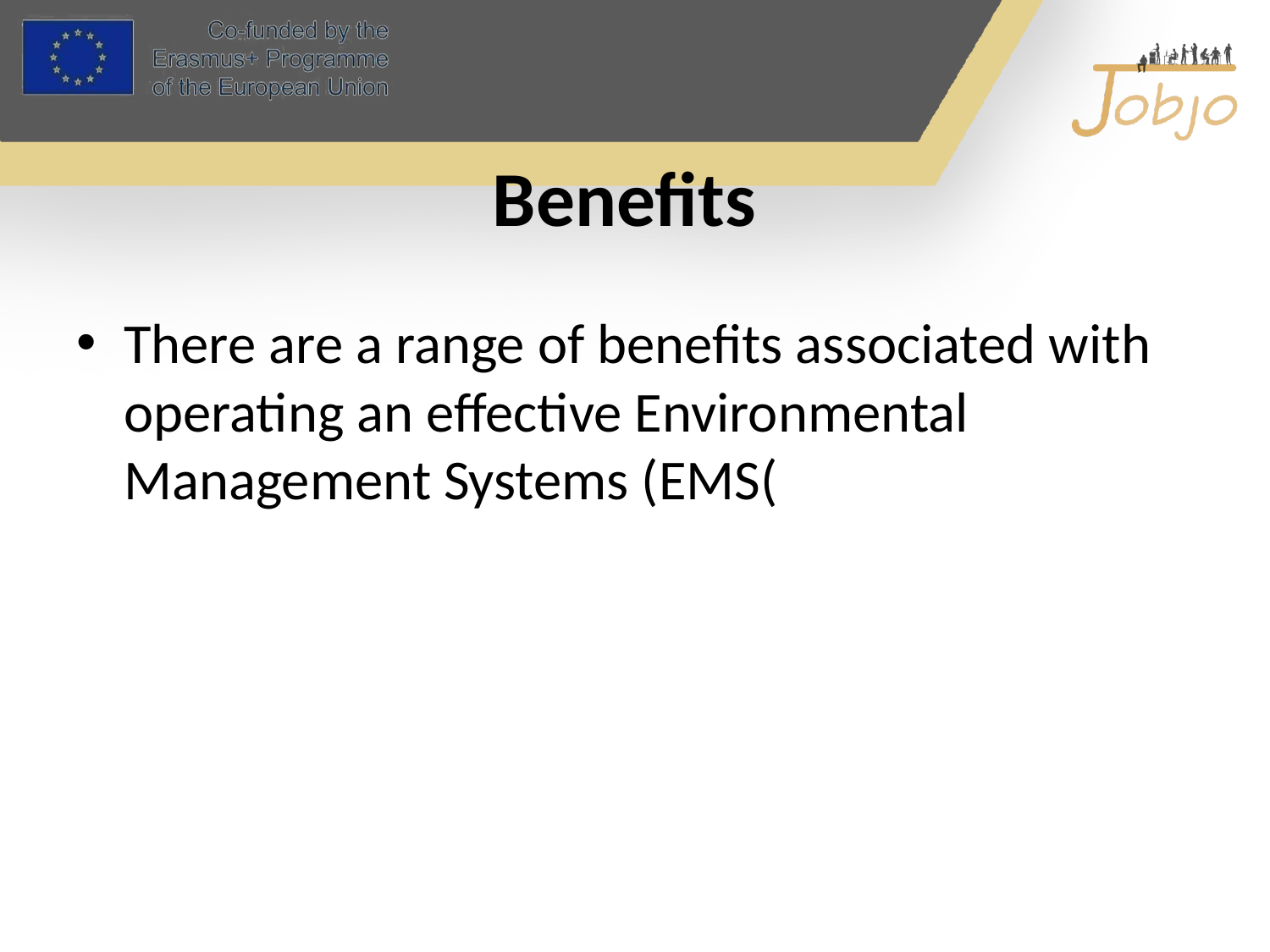

# Benefits

There are a range of benefits associated with operating an effective Environmental Management Systems (EMS(